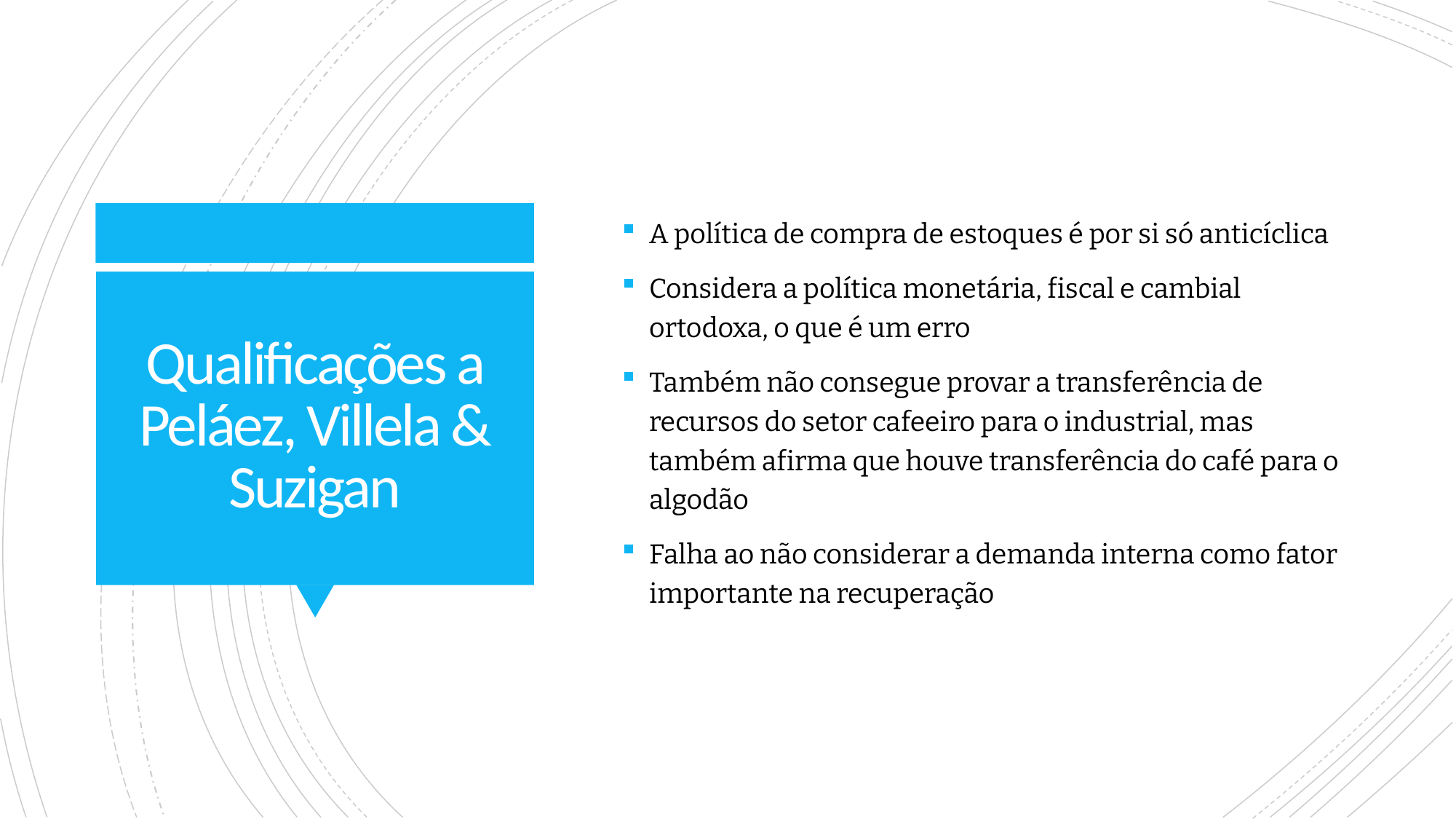

A política de compra de estoques é por si só anticíclica
Considera a política monetária, fiscal e cambial ortodoxa, o que é um erro
Também não consegue provar a transferência de recursos do setor cafeeiro para o industrial, mas também afirma que houve transferência do café para o algodão
Falha ao não considerar a demanda interna como fator importante na recuperação
# Qualificações a Peláez, Villela & Suzigan